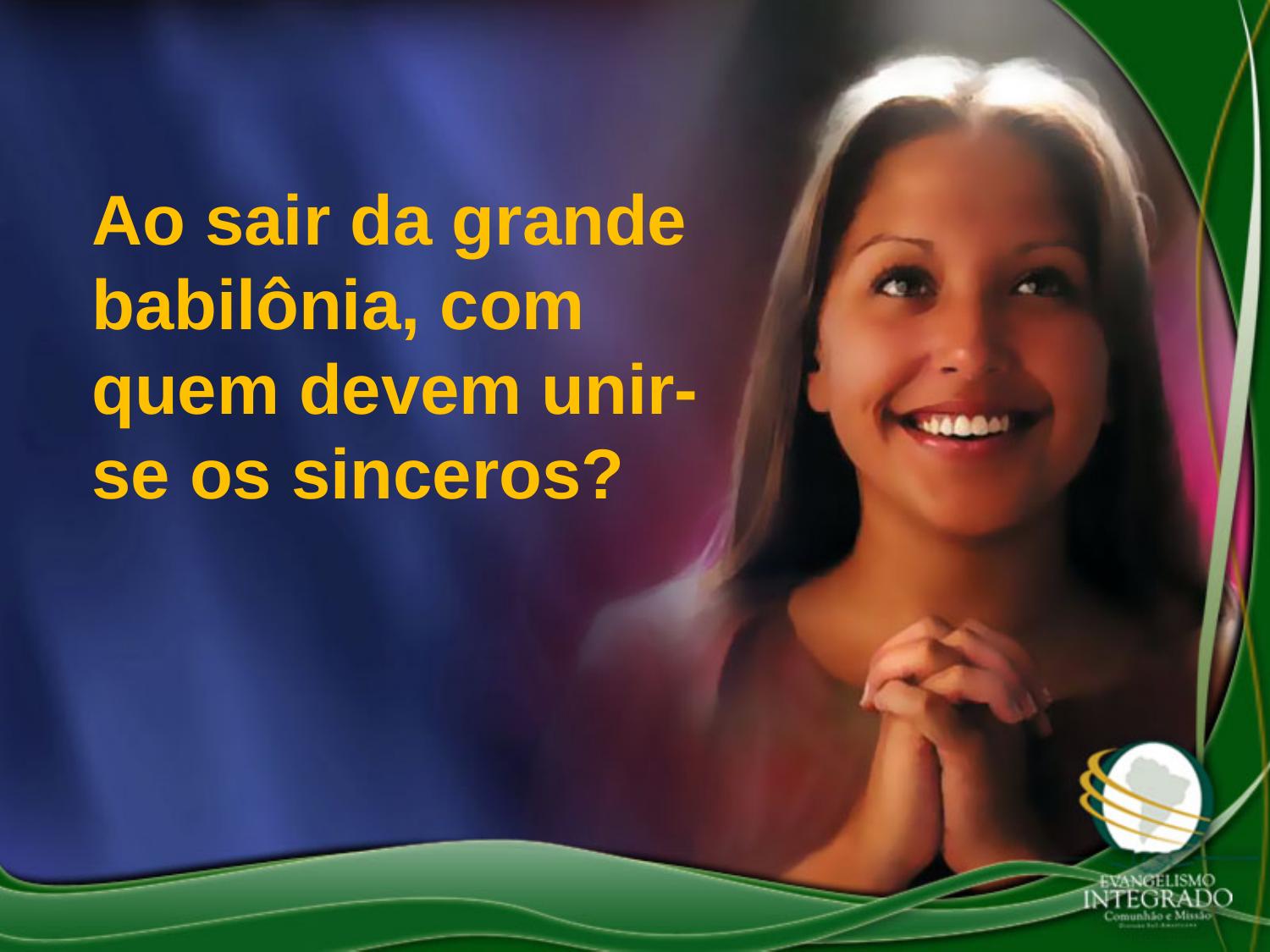

Ao sair da grande babilônia, com quem devem unir-se os sinceros?